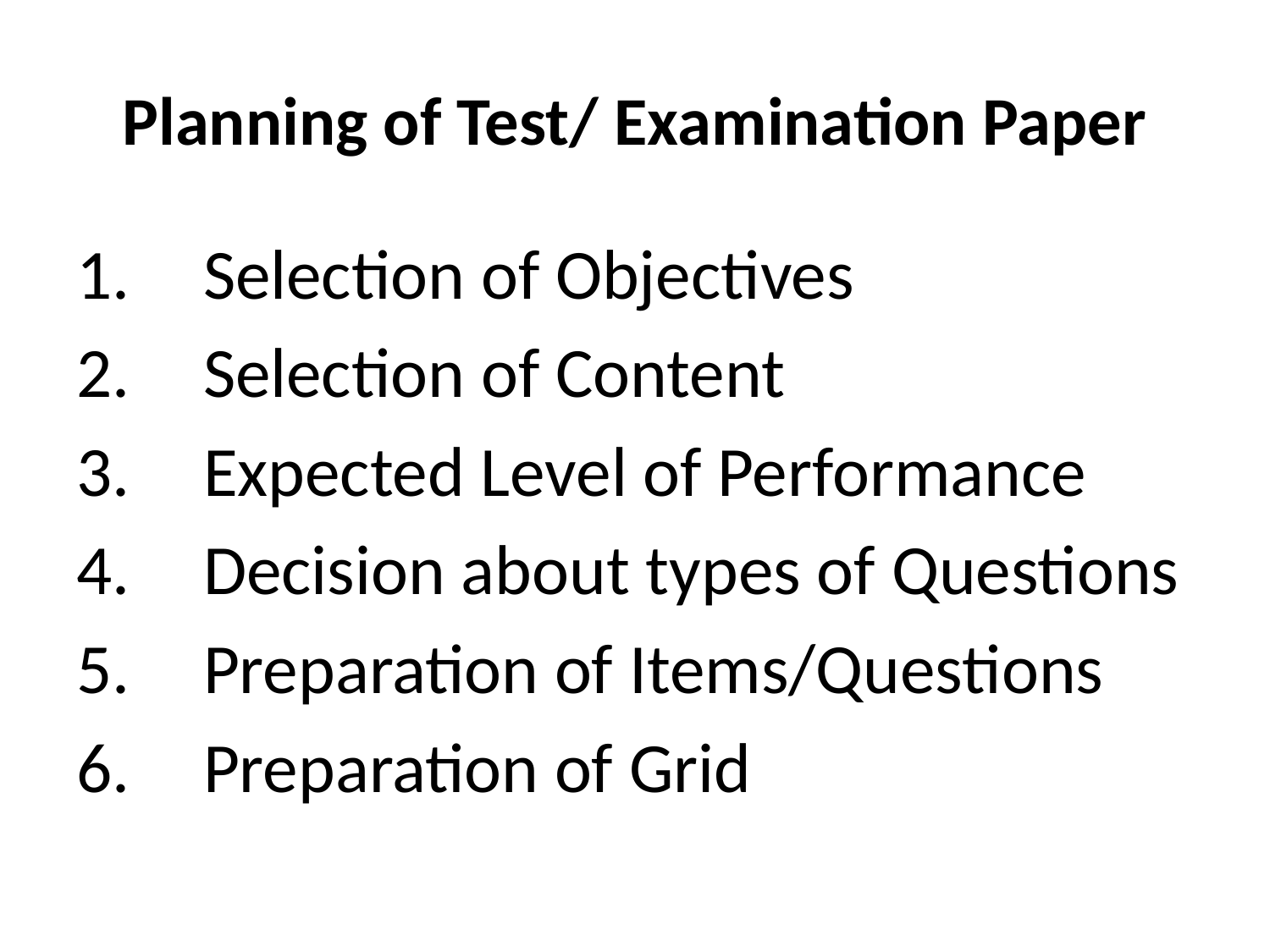

# Planning of Test/ Examination Paper
1.	Selection of Objectives
2.	Selection of Content
3.	Expected Level of Performance
4.	Decision about types of Questions
5.	Preparation of Items/Questions
6.	Preparation of Grid